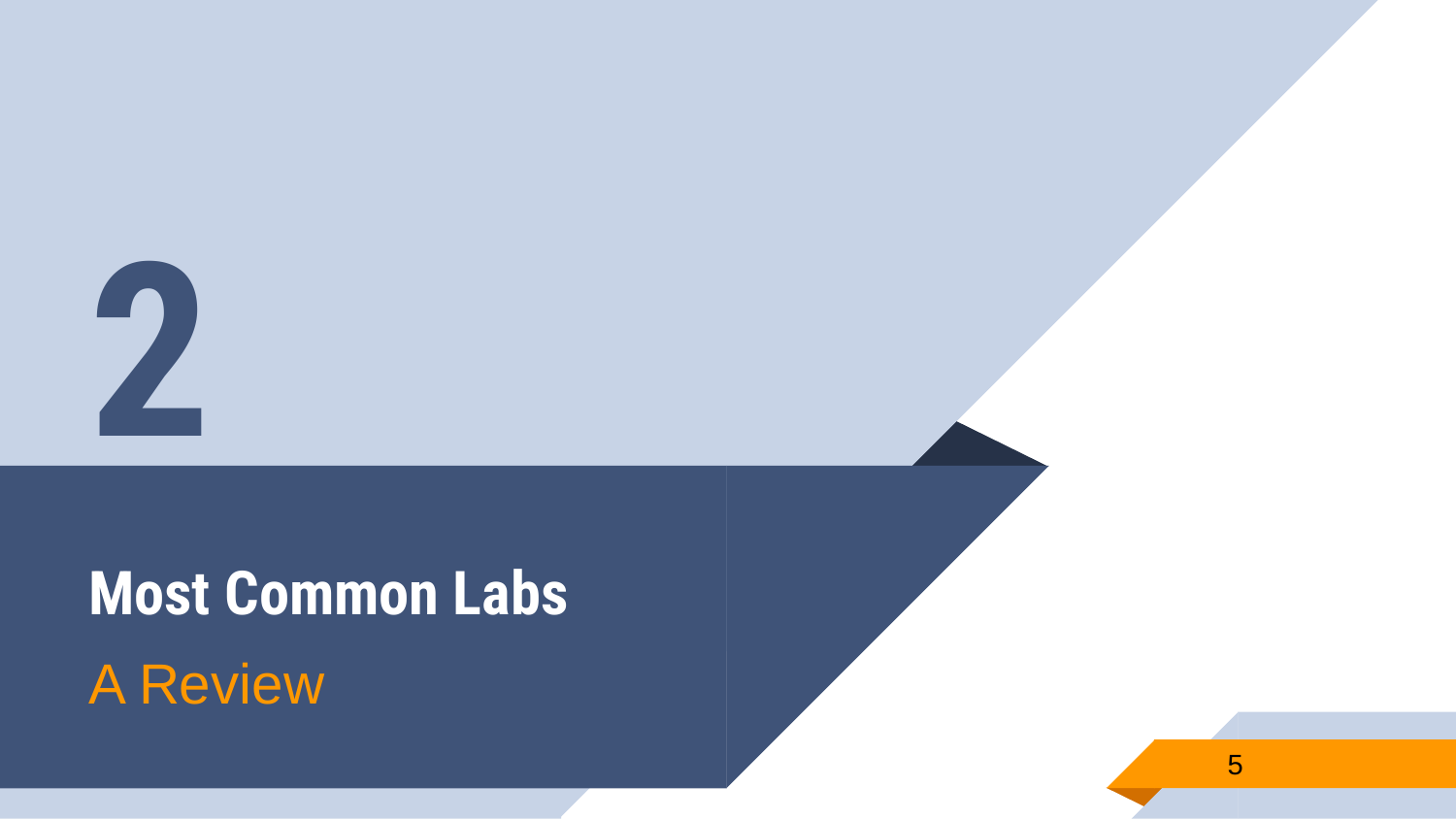

2
# Most Common Labs
A Review
5